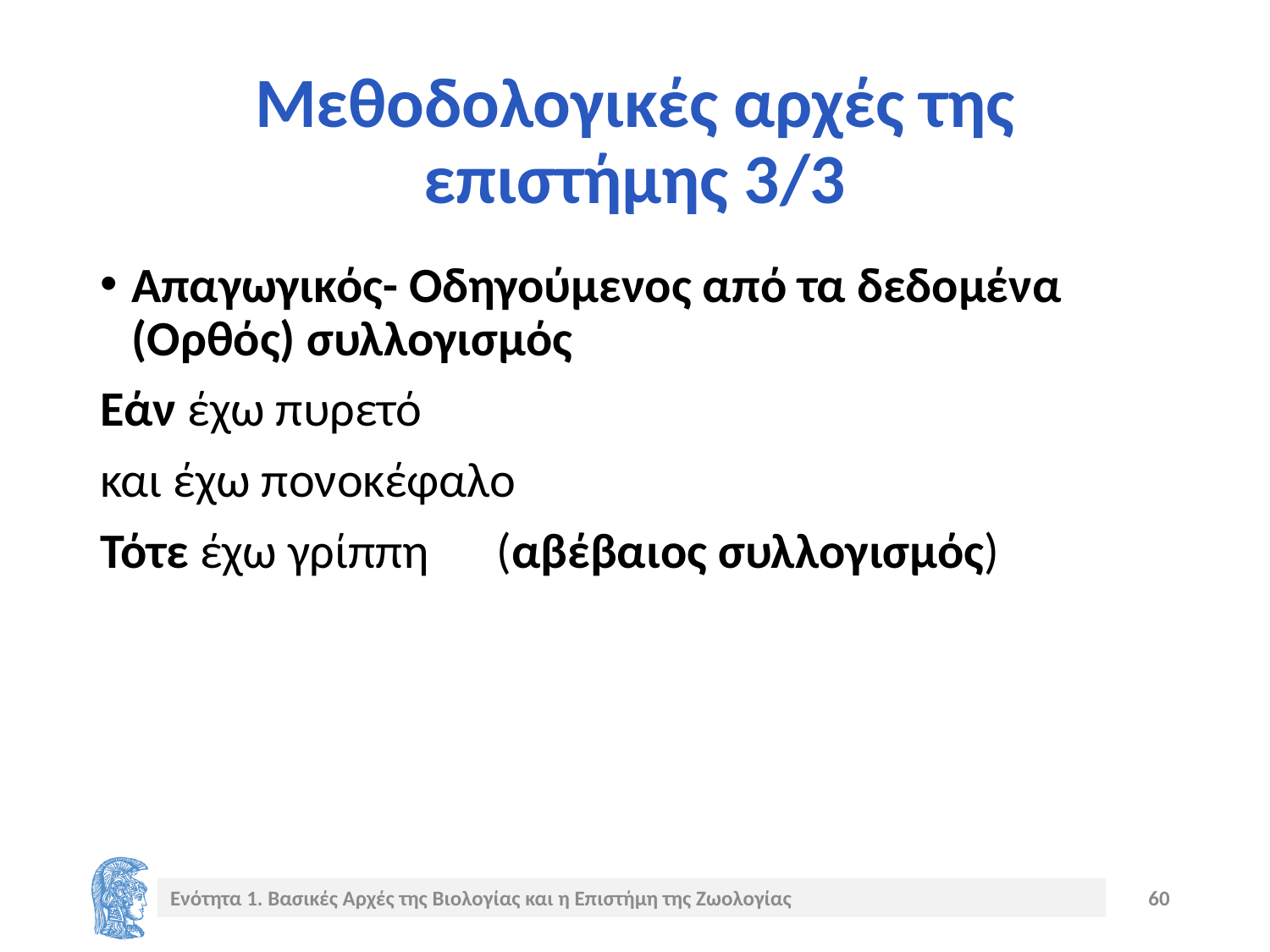

# Μεθοδολογικές αρχές της επιστήμης 3/3
Απαγωγικός- Οδηγούμενος από τα δεδομένα (Ορθός) συλλογισμός
Εάν έχω πυρετό
και έχω πονοκέφαλο
Τότε έχω γρίππη      (αβέβαιος συλλογισμός)

Ενότητα 1. Βασικές Αρχές της Βιολογίας και η Επιστήμη της Ζωολογίας
60